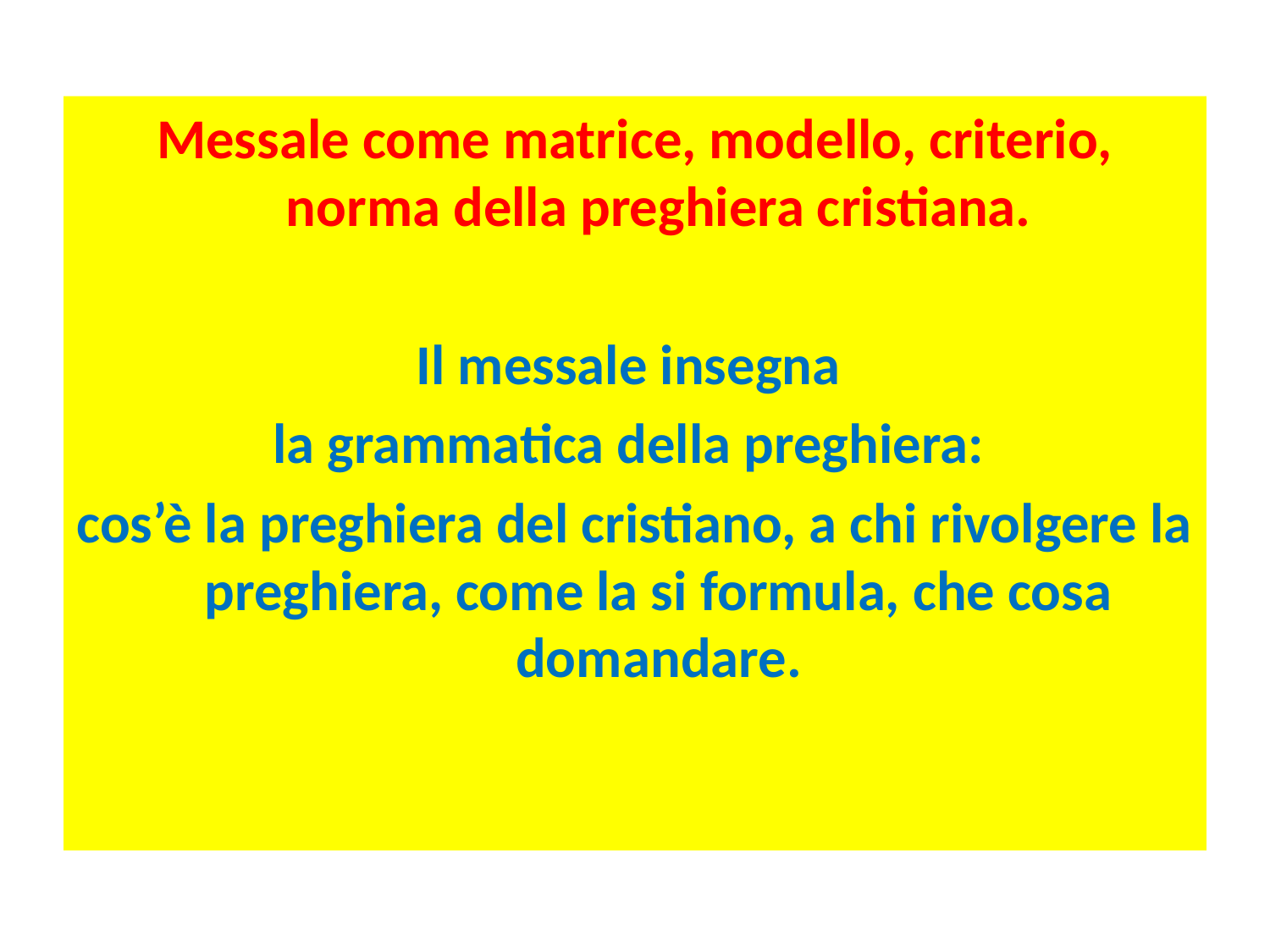

Messale come matrice, modello, criterio, norma della preghiera cristiana.

Il messale insegna
la grammatica della preghiera:
cos’è la preghiera del cristiano, a chi rivolgere la preghiera, come la si formula, che cosa domandare.